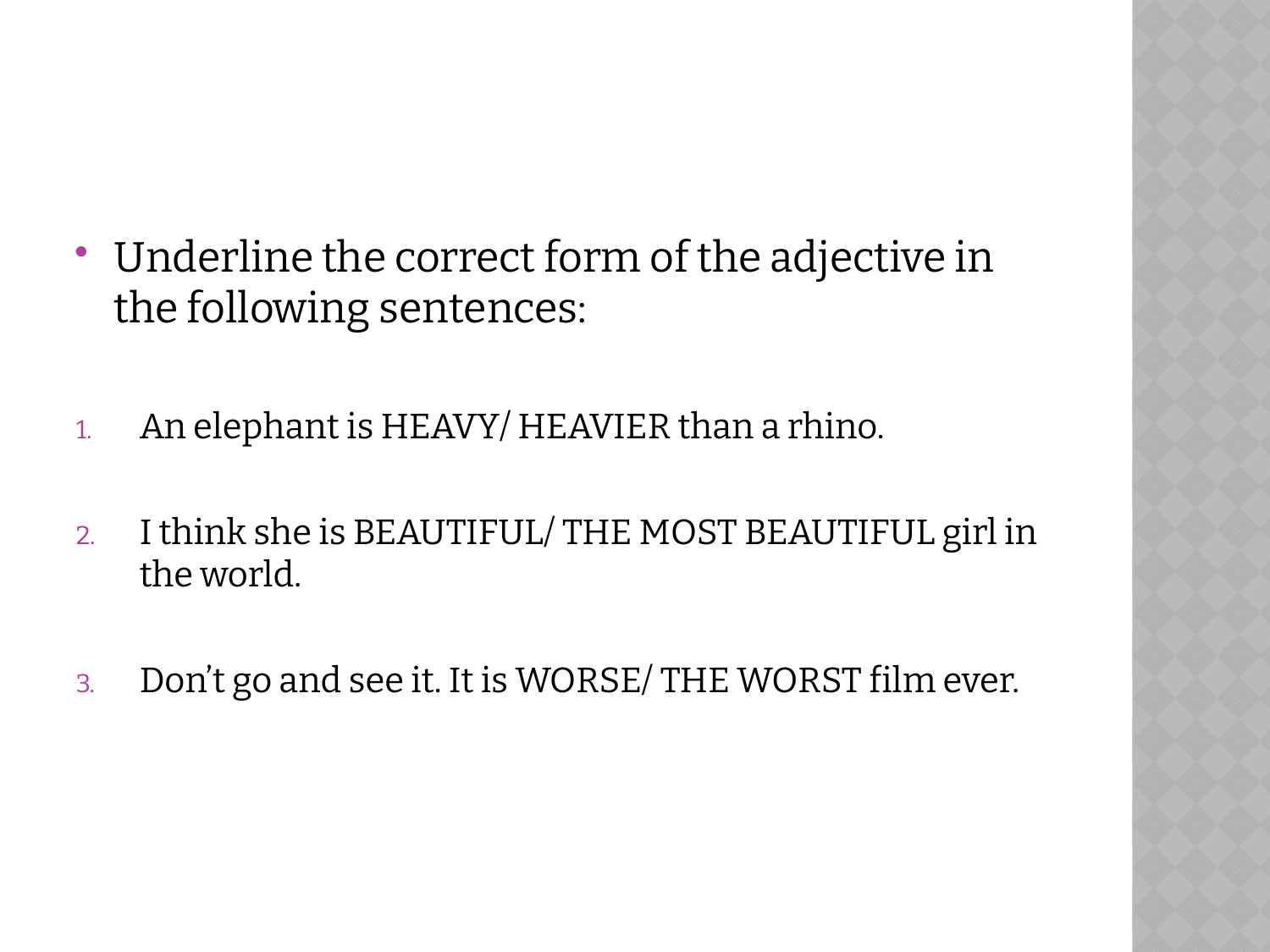

#
Underline the correct form of the adjective in the following sentences:

An elephant is HEAVY/ HEAVIER than a rhino.

I think she is BEAUTIFUL/ THE MOST BEAUTIFUL girl in the world.

Don’t go and see it. It is WORSE/ THE WORST film ever.